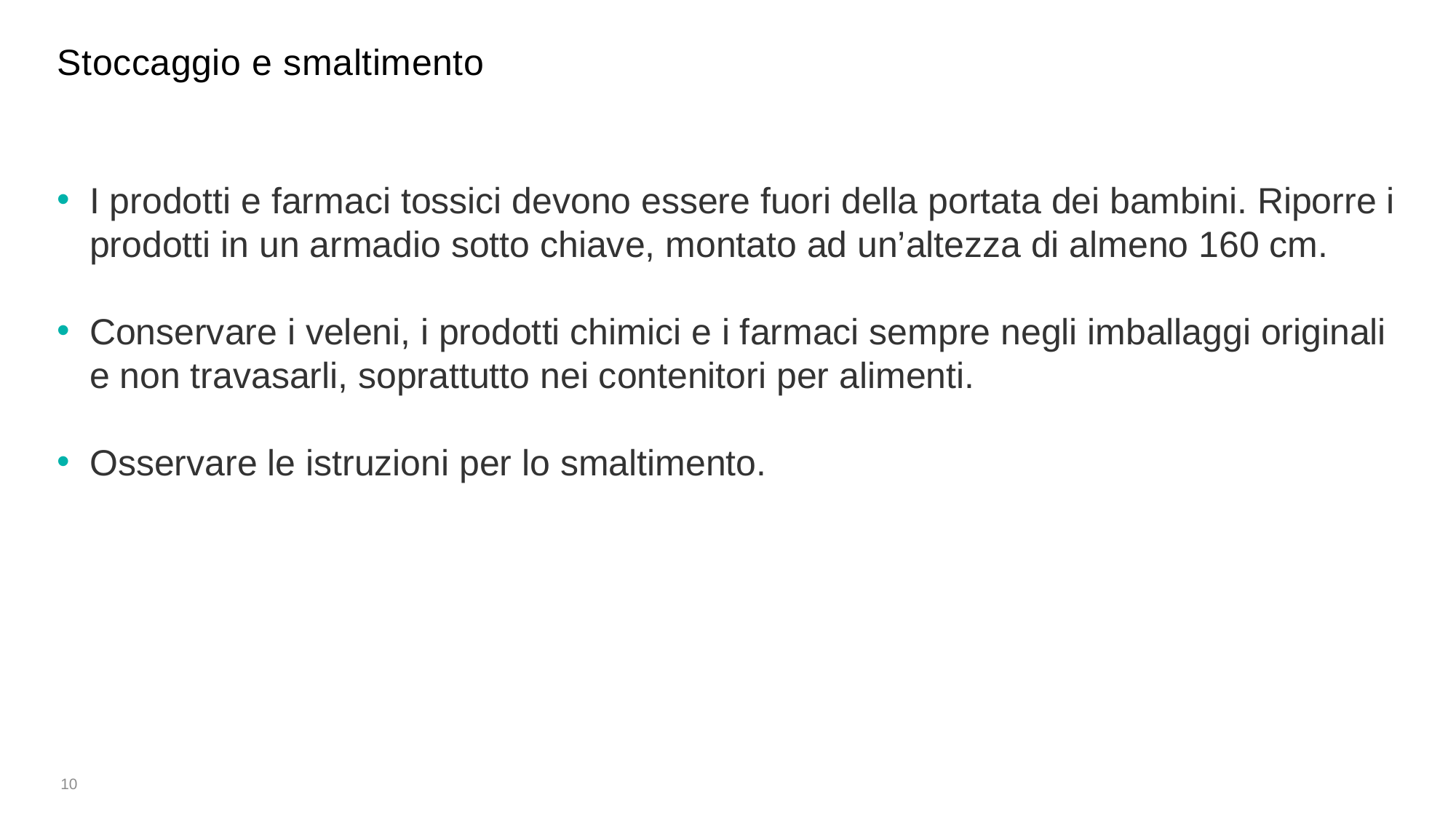

# Stoccaggio e smaltimento
I prodotti e farmaci tossici devono essere fuori della portata dei bambini. Riporre i prodotti in un armadio sotto chiave, montato ad un’altezza di almeno 160 cm.
Conservare i veleni, i prodotti chimici e i farmaci sempre negli imballaggi originali e non travasarli, soprattutto nei contenitori per alimenti.
Osservare le istruzioni per lo smaltimento.

10